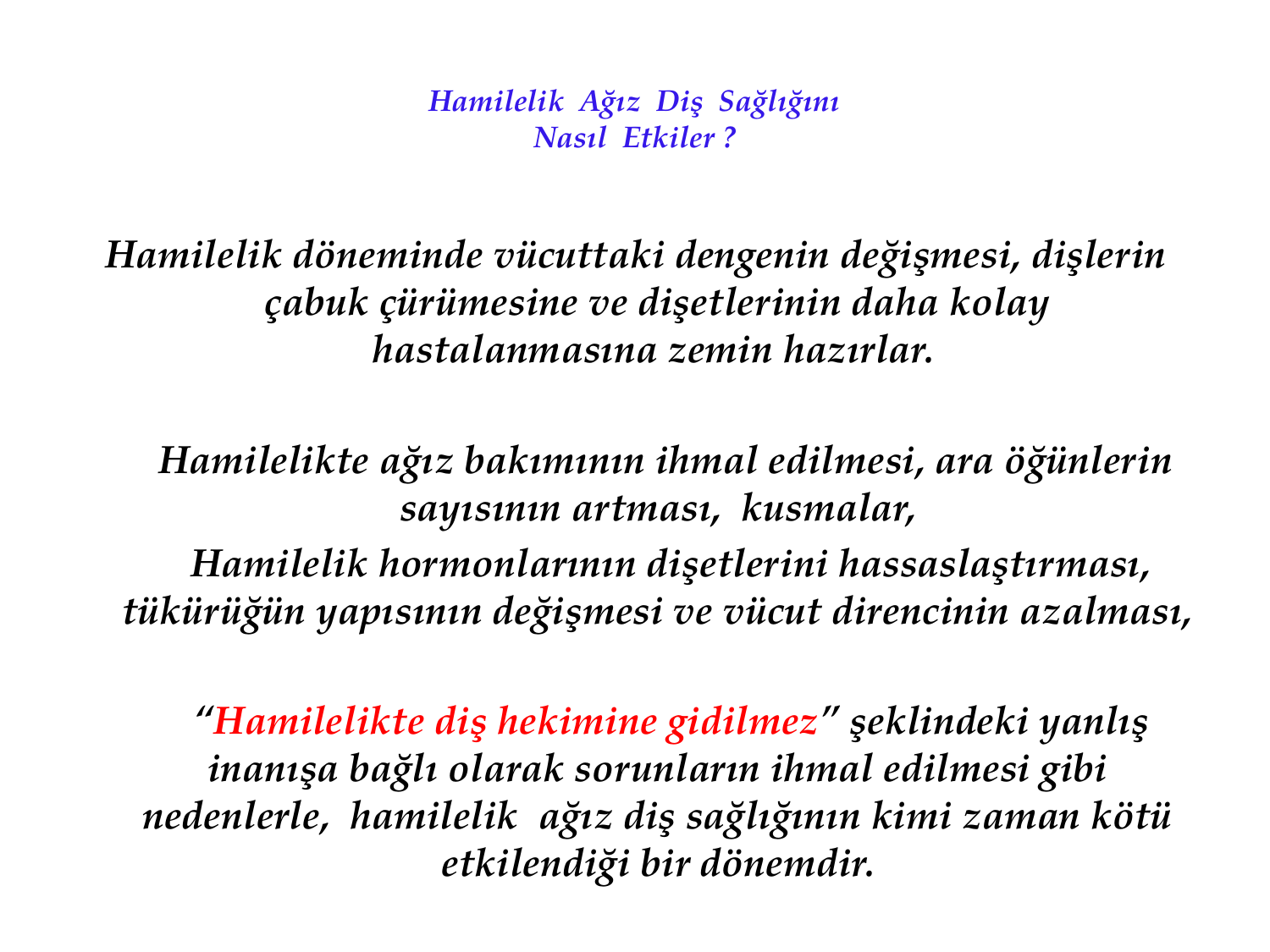

# Hamilelik  Ağız  Diş  Sağlığını Nasıl  Etkiler ?
Hamilelik döneminde vücuttaki dengenin değişmesi, dişlerin çabuk çürümesine ve dişetlerinin daha kolay hastalanmasına zemin hazırlar.

      Hamilelikte ağız bakımının ihmal edilmesi, ara öğünlerin sayısının artması,  kusmalar,
       Hamilelik hormonlarının dişetlerini hassaslaştırması, tükürüğün yapısının değişmesi ve vücut direncinin azalması,

       “Hamilelikte diş hekimine gidilmez” şeklindeki yanlış inanışa bağlı olarak sorunların ihmal edilmesi gibi nedenlerle,  hamilelik  ağız diş sağlığının kimi zaman kötü etkilendiği bir dönemdir.